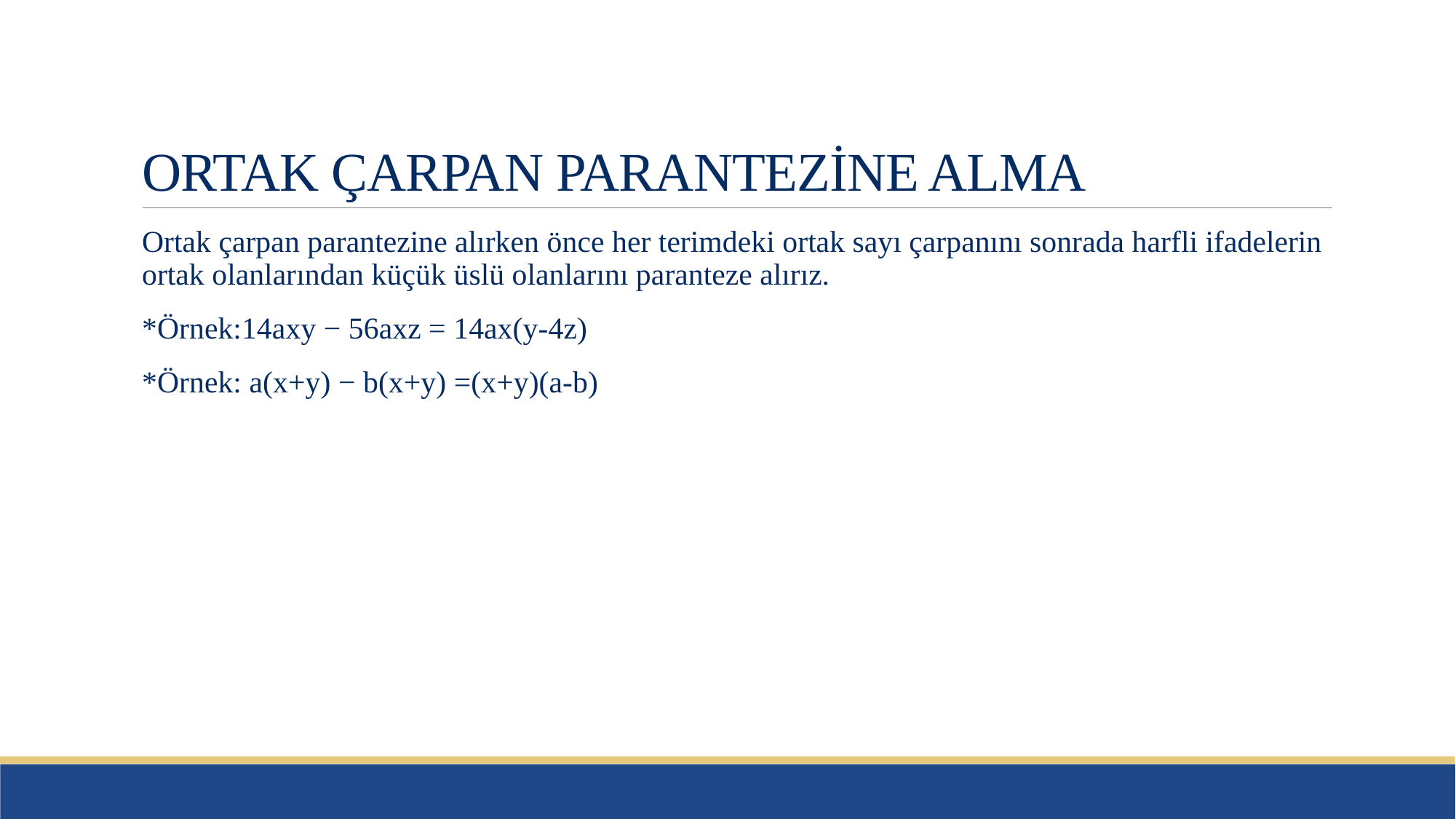

# ORTAK ÇARPAN PARANTEZİNE ALMA
Ortak çarpan parantezine alırken önce her terimdeki ortak sayı çarpanını sonrada harfli ifadelerin ortak olanlarından küçük üslü olanlarını paranteze alırız.
*Örnek:14axy − 56axz = 14ax(y-4z)
*Örnek: a(x+y) − b(x+y) =(x+y)(a-b)